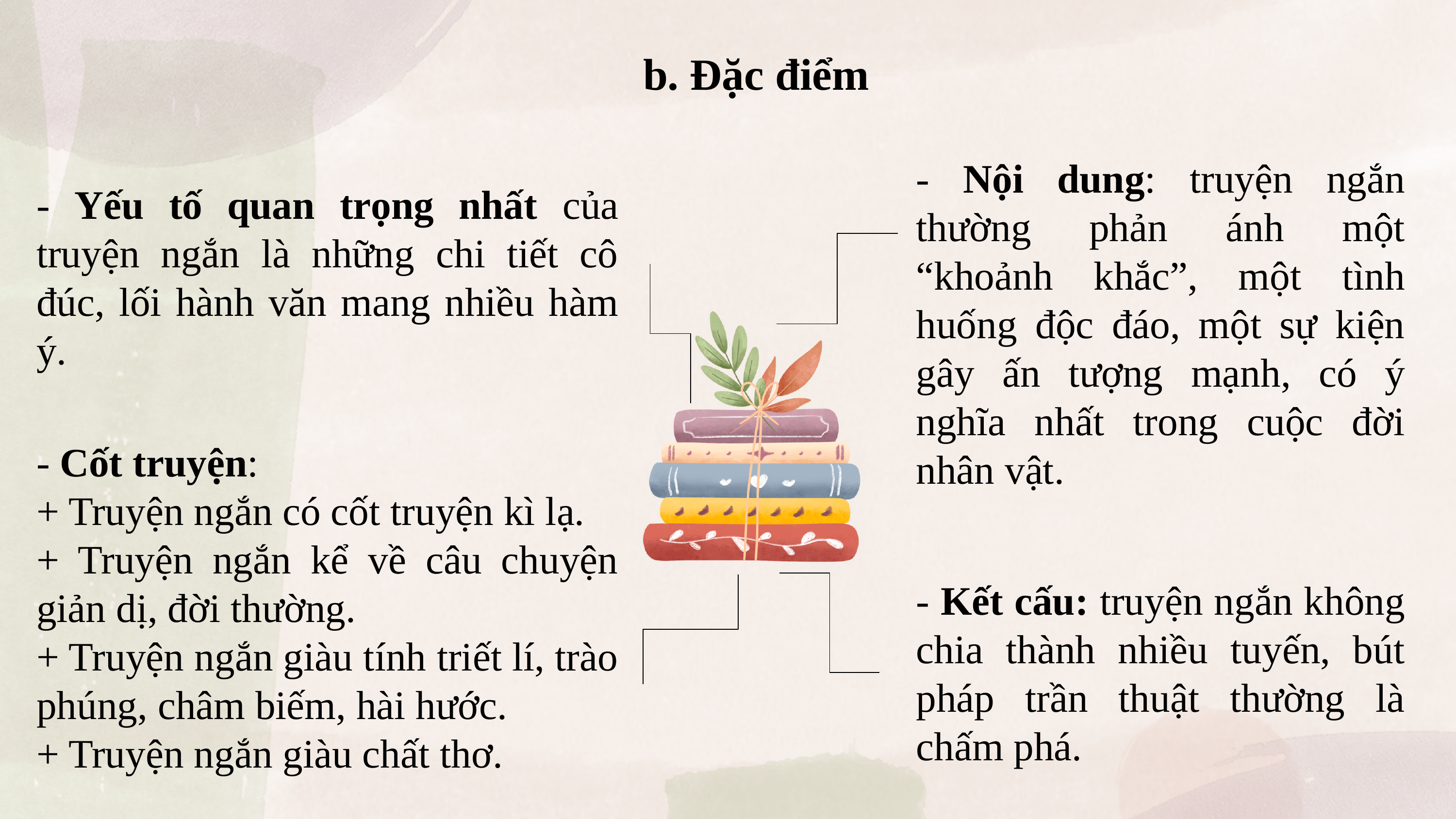

b. Đặc điểm
- Nội dung: truyện ngắn thường phản ánh một “khoảnh khắc”, một tình huống độc đáo, một sự kiện gây ấn tượng mạnh, có ý nghĩa nhất trong cuộc đời nhân vật.
- Yếu tố quan trọng nhất của truyện ngắn là những chi tiết cô đúc, lối hành văn mang nhiều hàm ý.

- Cốt truyện:
+ Truyện ngắn có cốt truyện kì lạ.
+ Truyện ngắn kể về câu chuyện giản dị, đời thường.
+ Truyện ngắn giàu tính triết lí, trào phúng, châm biếm, hài hước.
+ Truyện ngắn giàu chất thơ.
- Kết cấu: truyện ngắn không chia thành nhiều tuyến, bút pháp trần thuật thường là chấm phá.